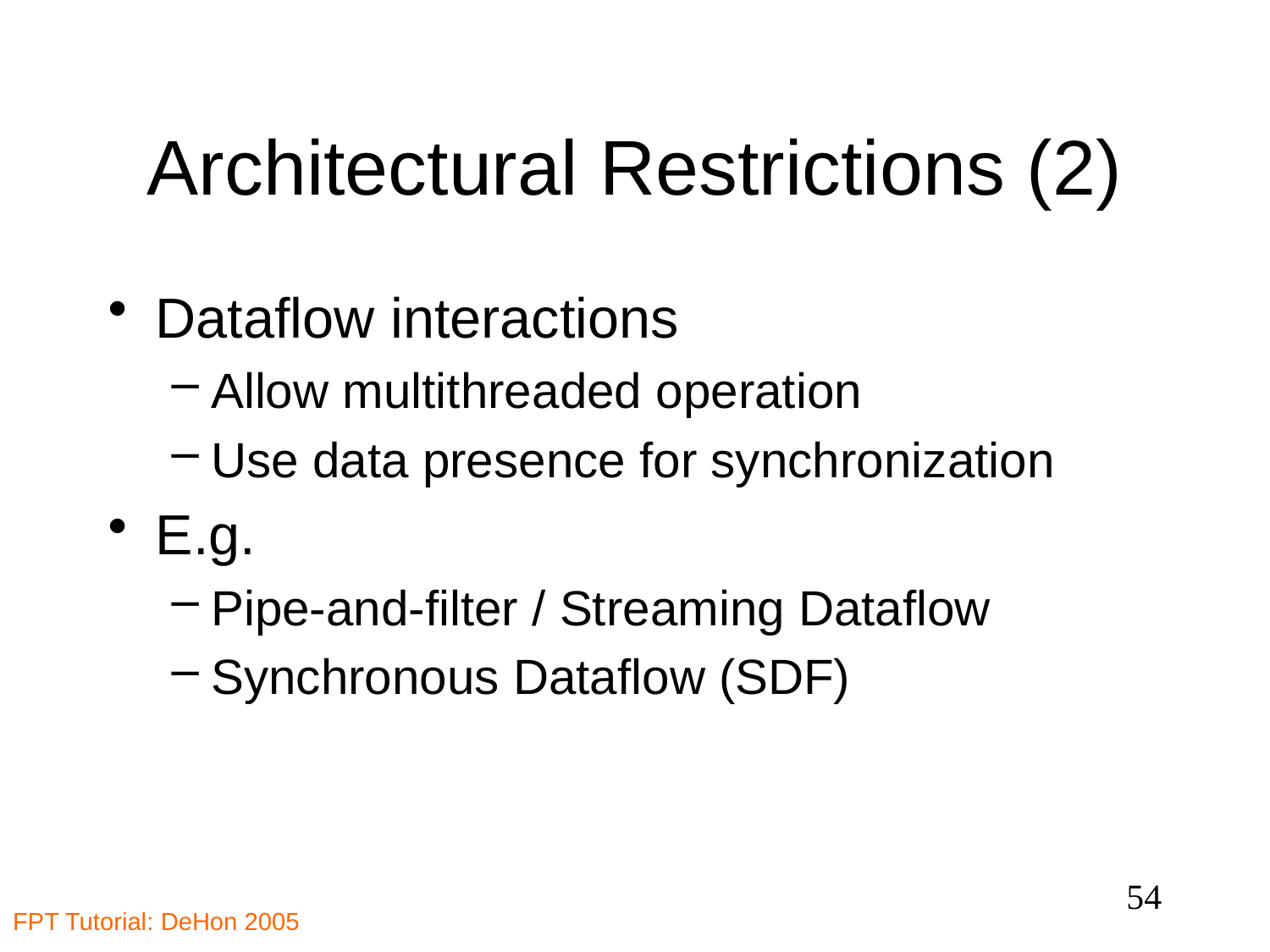

# Architectural Restrictions (2)
Dataflow interactions
Allow multithreaded operation
Use data presence for synchronization
E.g.
Pipe-and-filter / Streaming Dataflow
Synchronous Dataflow (SDF)

54
FPT Tutorial: DeHon 2005